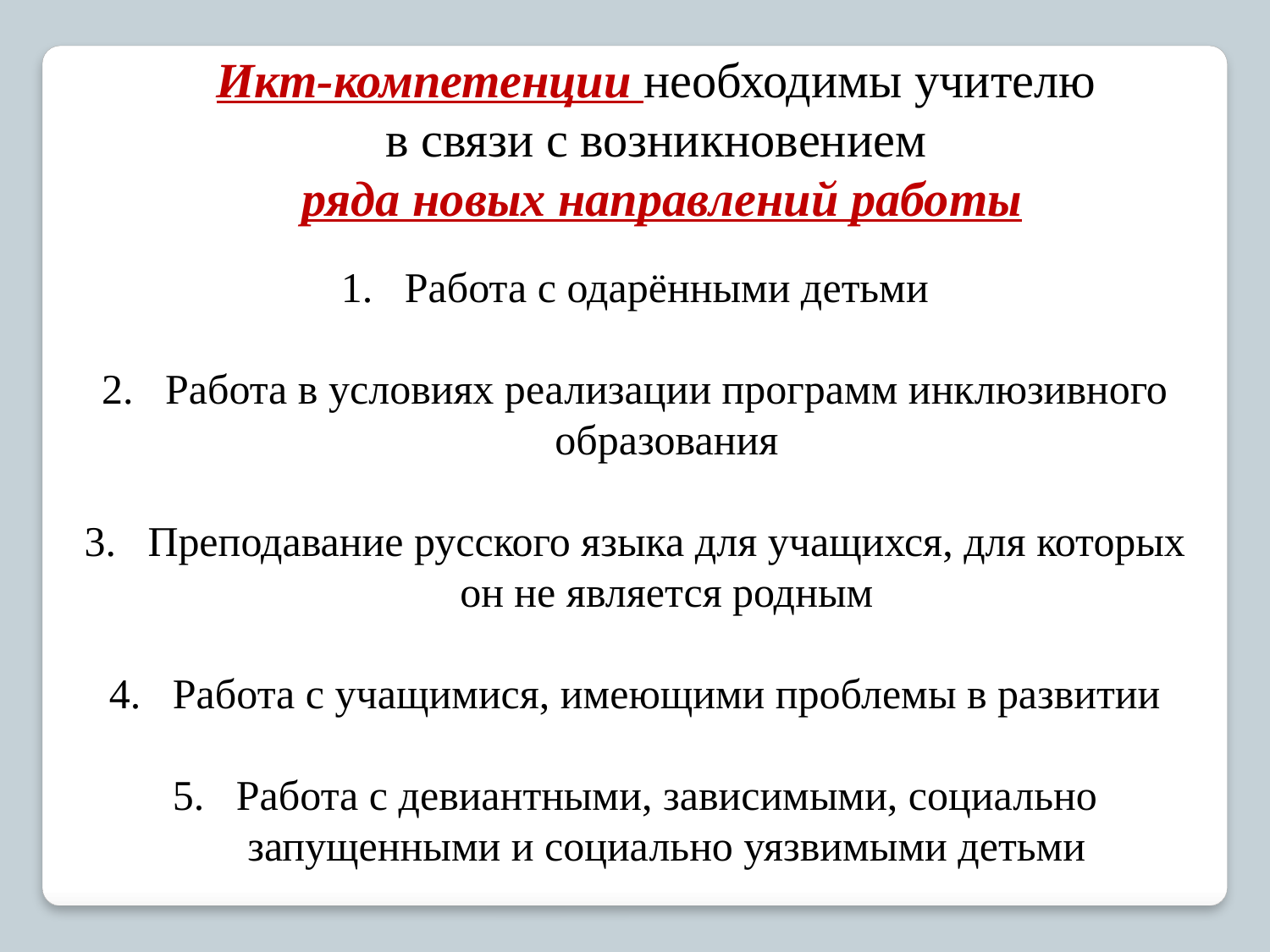

Икт-компетенции необходимы учителю
в связи с возникновением
ряда новых направлений работы
Работа с одарёнными детьми

Работа в условиях реализации программ инклюзивного образования

Преподавание русского языка для учащихся, для которых он не является родным

Работа с учащимися, имеющими проблемы в развитии

Работа с девиантными, зависимыми, социально запущенными и социально уязвимыми детьми